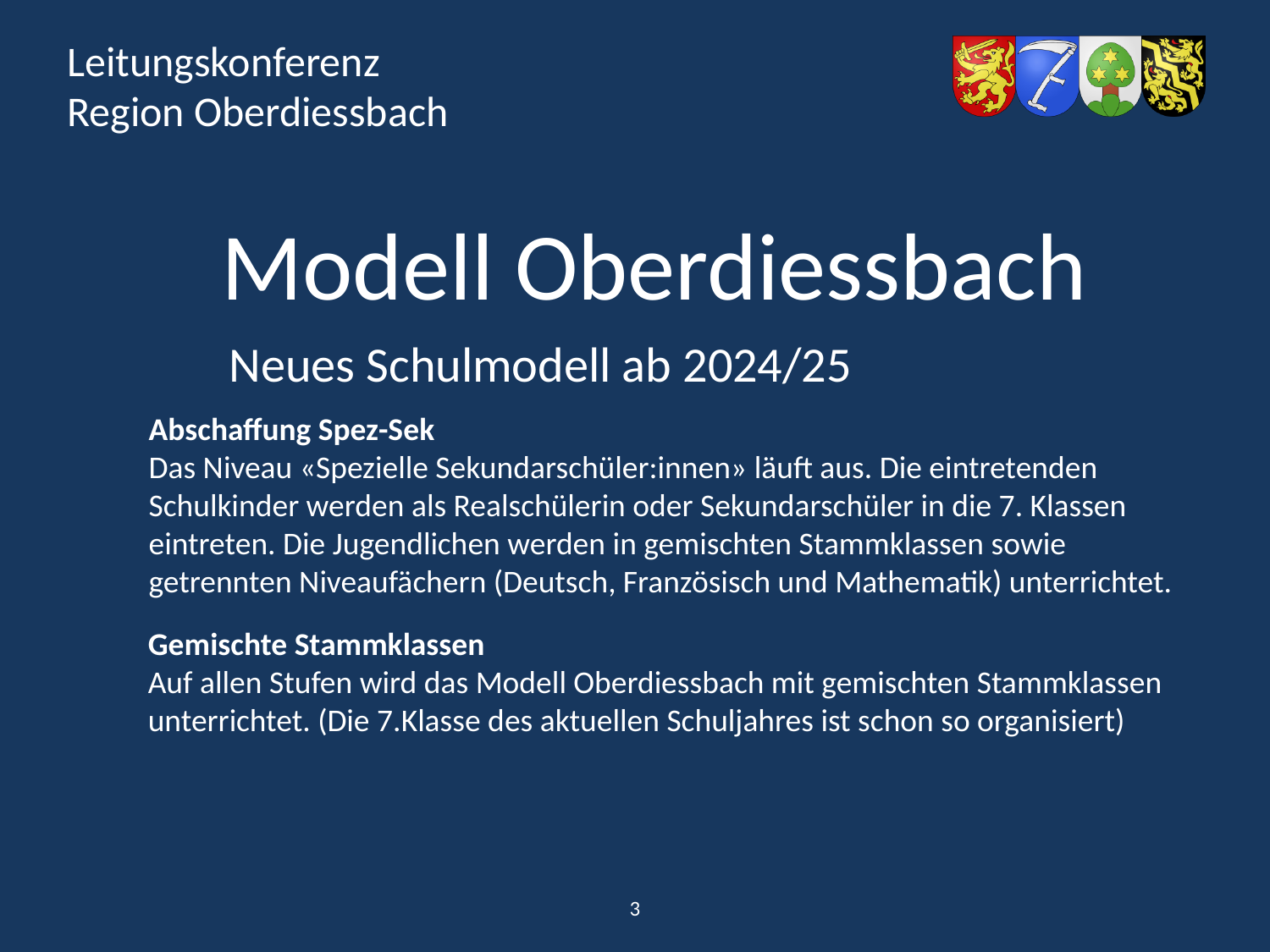

Modell Oberdiessbach
Neues Schulmodell ab 2024/25
Abschaffung Spez-Sek
Das Niveau «Spezielle Sekundarschüler:innen» läuft aus. Die eintretenden
Schulkinder werden als Realschülerin oder Sekundarschüler in die 7. Klassen
eintreten. Die Jugendlichen werden in gemischten Stammklassen sowie
getrennten Niveaufächern (Deutsch, Französisch und Mathematik) unterrichtet.

Gemischte Stammklassen
Auf allen Stufen wird das Modell Oberdiessbach mit gemischten Stammklassen
unterrichtet. (Die 7.Klasse des aktuellen Schuljahres ist schon so organisiert)
3